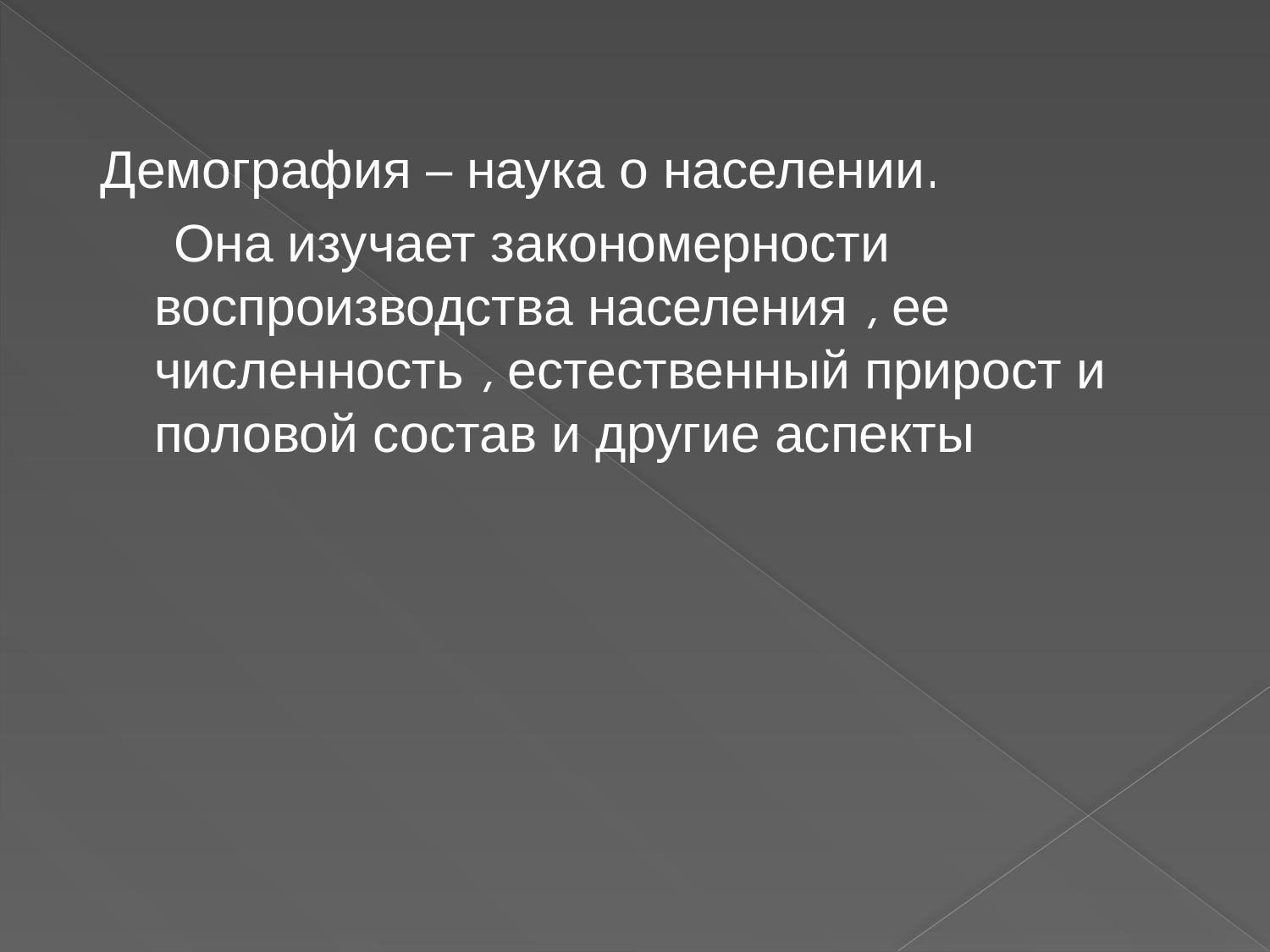

Демография – наука о населении.
     Она изучает закономерности воспроизводства населения , ее численность , естественный прирост и половой состав и другие аспекты